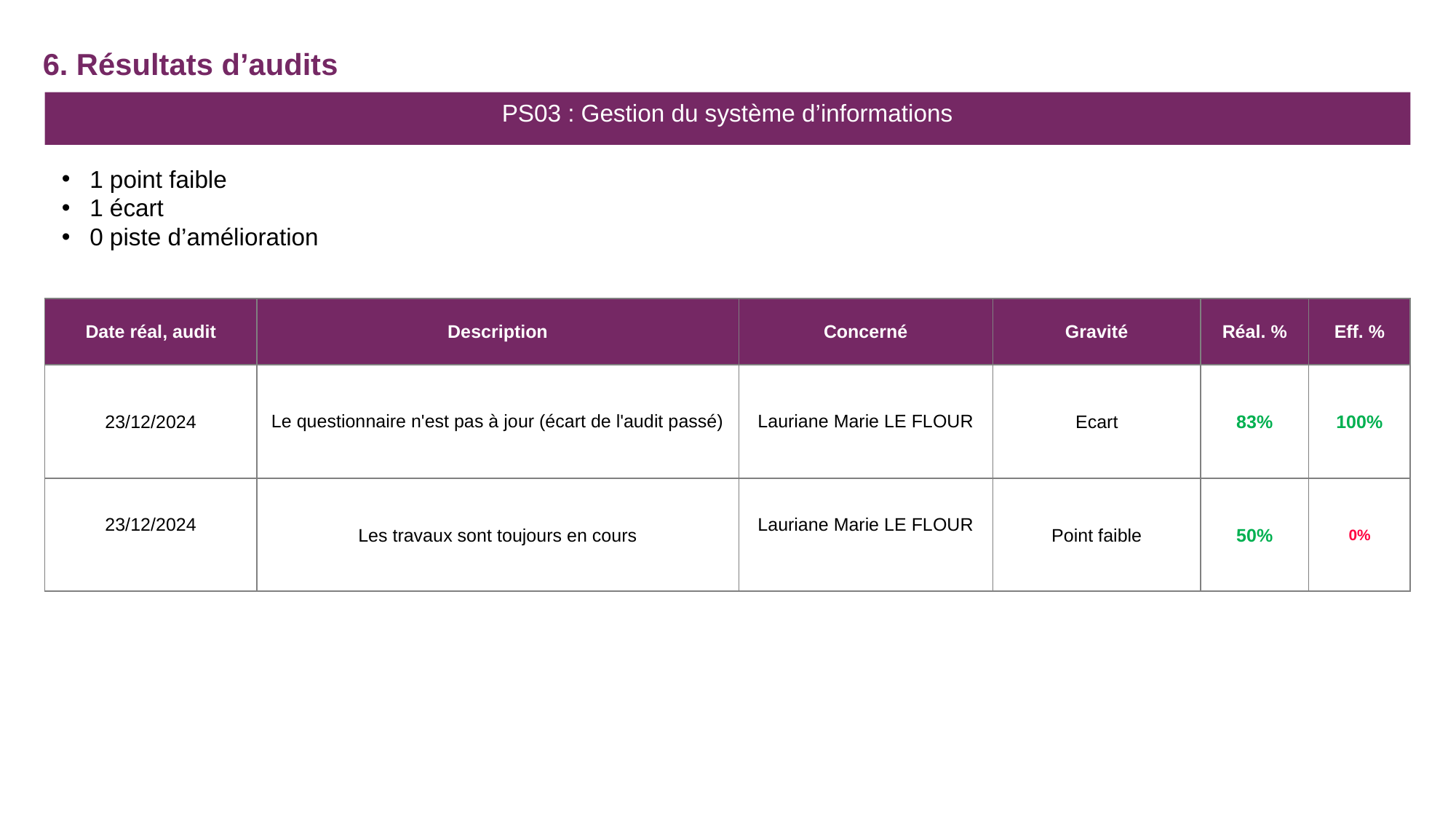

6. Résultats d’audits
PS03 : Gestion du système d’informations
1 point faible
1 écart
0 piste d’amélioration
| Date réal, audit | Description | Concerné | Gravité | Réal. % | Eff. % |
| --- | --- | --- | --- | --- | --- |
| 23/12/2024 | Le questionnaire n'est pas à jour (écart de l'audit passé) | Lauriane Marie LE FLOUR | Ecart | 83% | 100% |
| 23/12/2024 | Les travaux sont toujours en cours | Lauriane Marie LE FLOUR | Point faible | 50% | 0% |